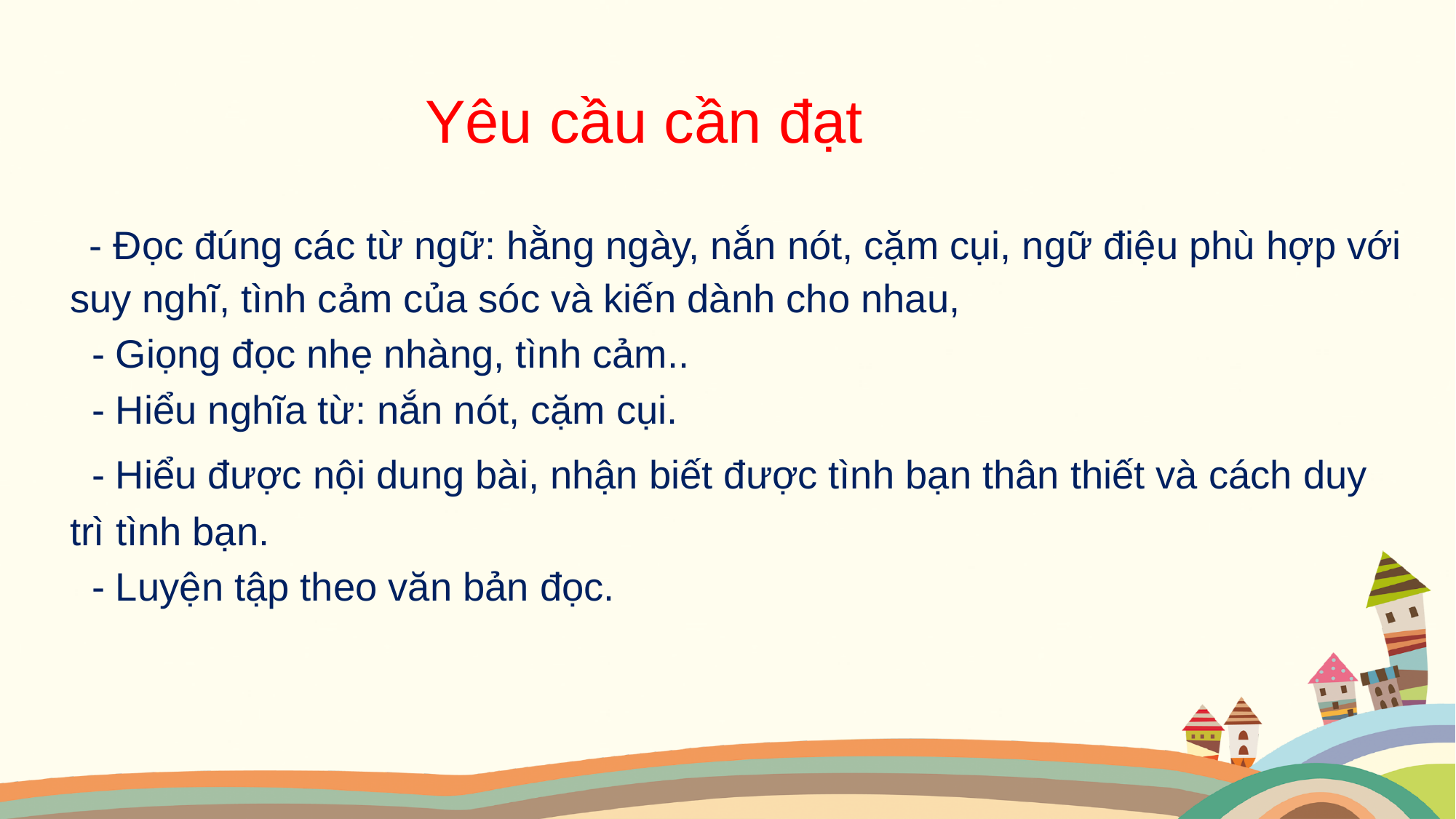

Yêu cầu cần đạt
 - Đọc đúng các từ ngữ: hằng ngày, nắn nót, cặm cụi, ngữ điệu phù hợp với suy nghĩ, tình cảm của sóc và kiến dành cho nhau,
  - Giọng đọc nhẹ nhàng, tình cảm..
  - Hiểu nghĩa từ: nắn nót, cặm cụi.
  - Hiểu được nội dung bài, nhận biết được tình bạn thân thiết và cách duy trì tình bạn.
  - Luyện tập theo văn bản đọc.